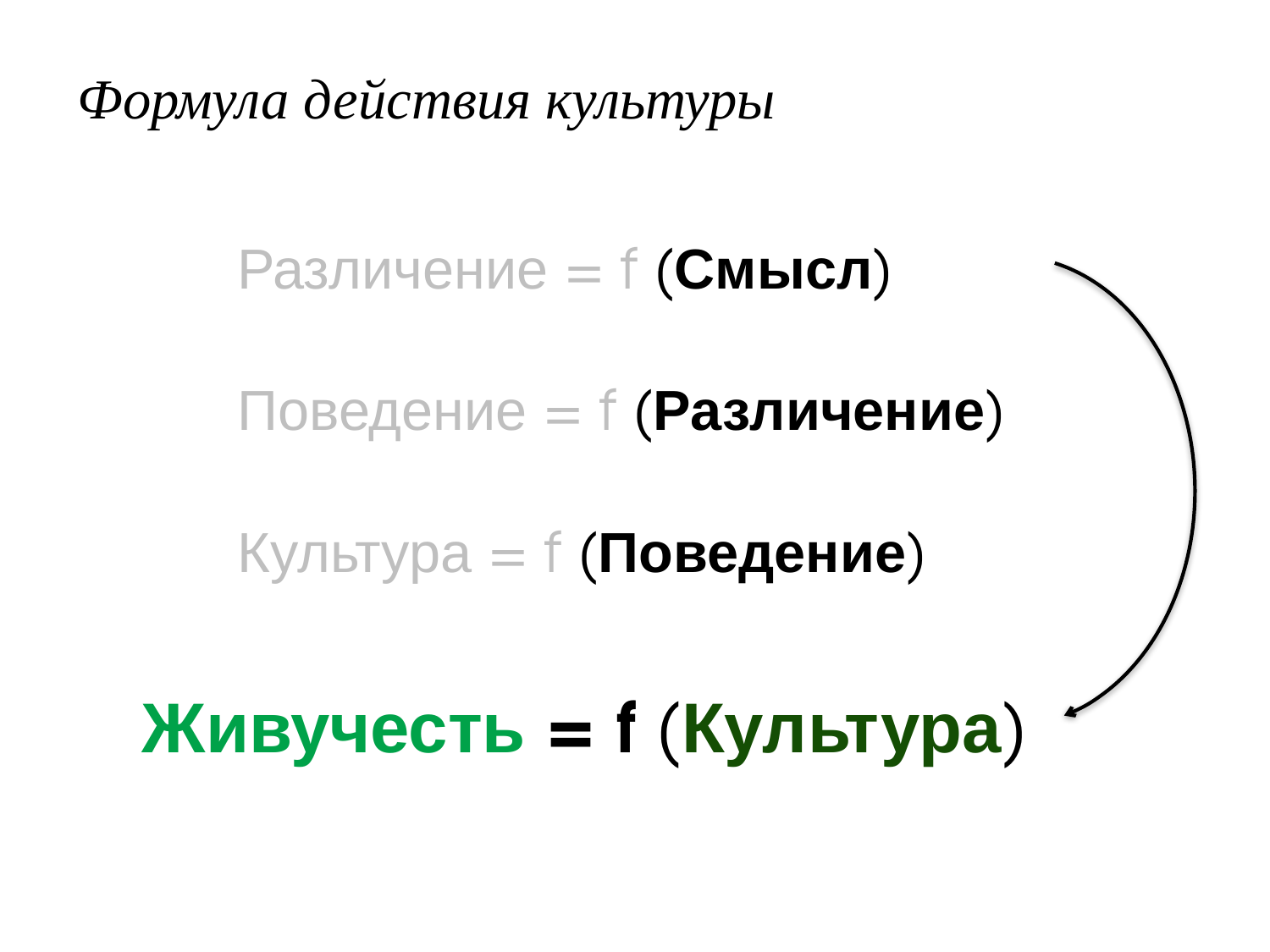

Формула действия культуры
Различение = f (Смысл)
Поведение = f (Различение)
Культура = f (Поведение)

Живучесть = f (Культура)